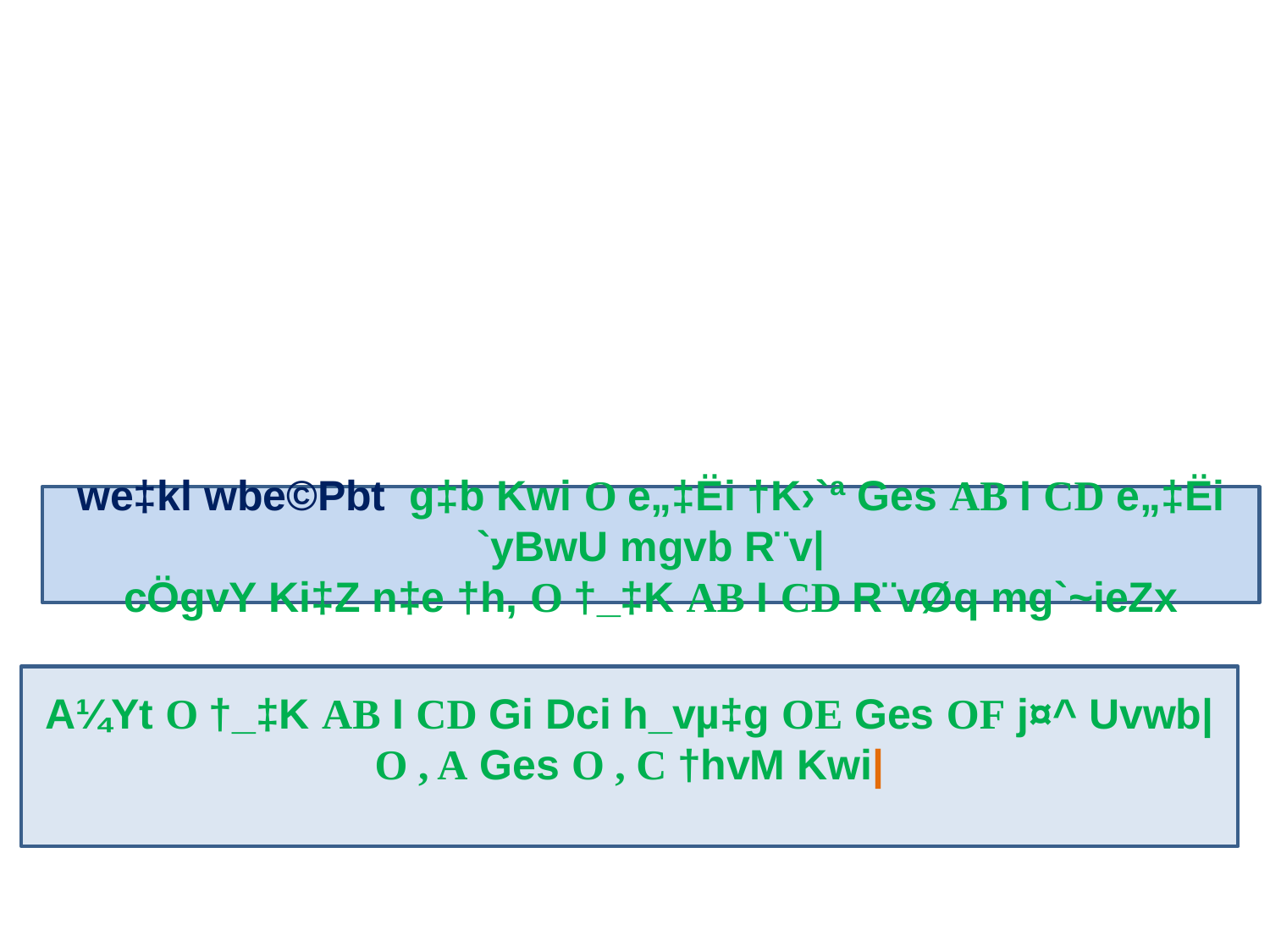

we‡kl wbe©Pbt  g‡b Kwi O e„‡Ëi †K›`ª Ges AB I CD e„‡Ëi `yBwU mgvb R¨v|
cÖgvY Ki‡Z n‡e †h, O †_‡K AB I CD R¨vØq mg`~ieZx
A¼Yt O †_‡K AB I CD Gi Dci h_vµ‡g OE Ges OF j¤^ Uvwb|
O , A Ges O , C †hvM Kwi|